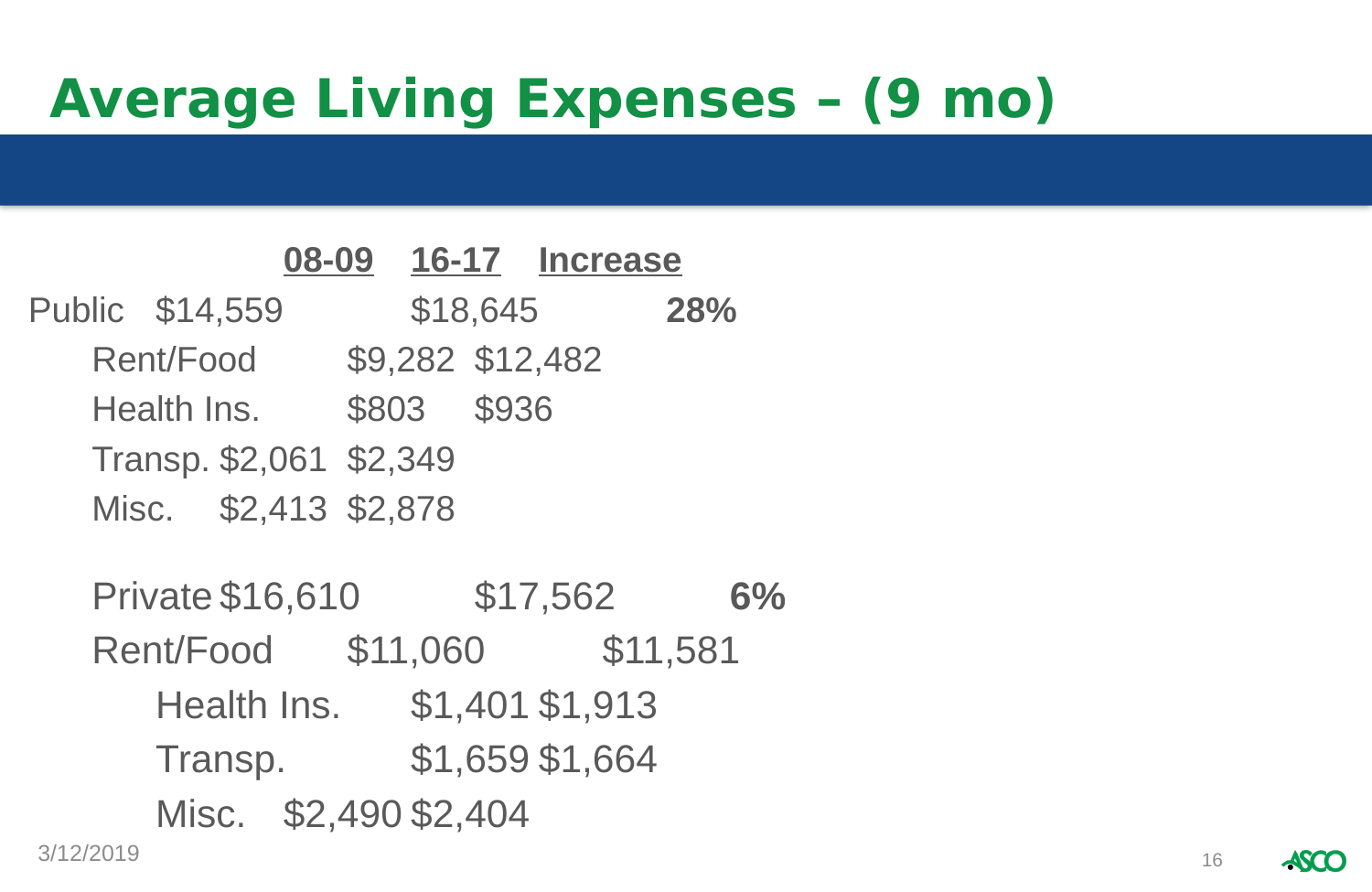

# Average Living Expenses – (9 mo)

		08-09				16-17		Increase
Public					$14,559			$18,645	28%
Rent/Food			$9,282				$12,482
Health Ins.			$803				$936
Transp.				$2,061				$2,349
Misc.				$2,413				$2,878

Private				$16,610			$17,562 	6%
	Rent/Food		$11,060			$11,581
Health Ins.		$1,401				$1,913
Transp.		$1,659				$1,664
Misc.			$2,490				$2,404